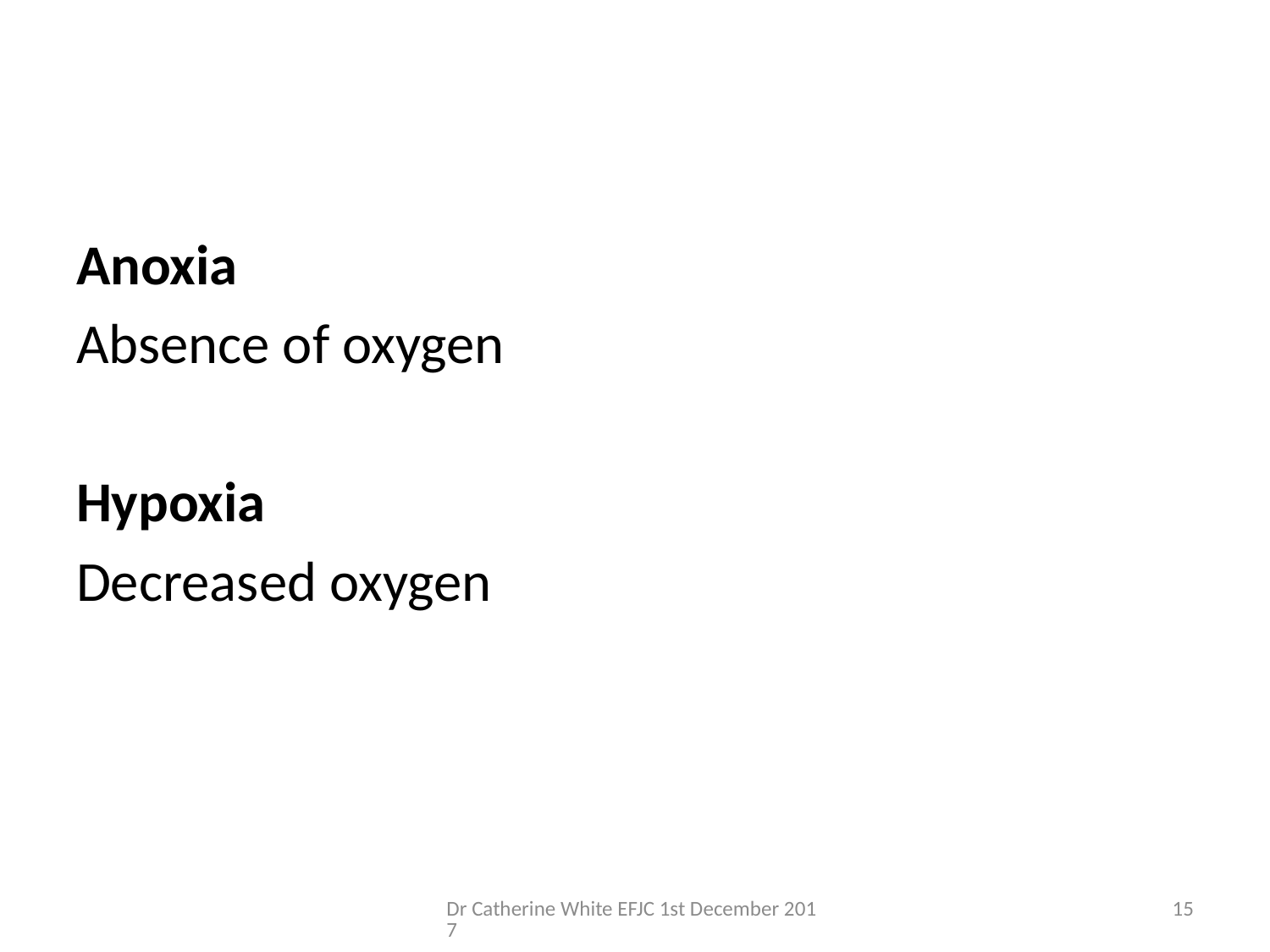

#
Anoxia
Absence of oxygen

Hypoxia
Decreased oxygen
Dr Catherine White EFJC 1st December 2017
15